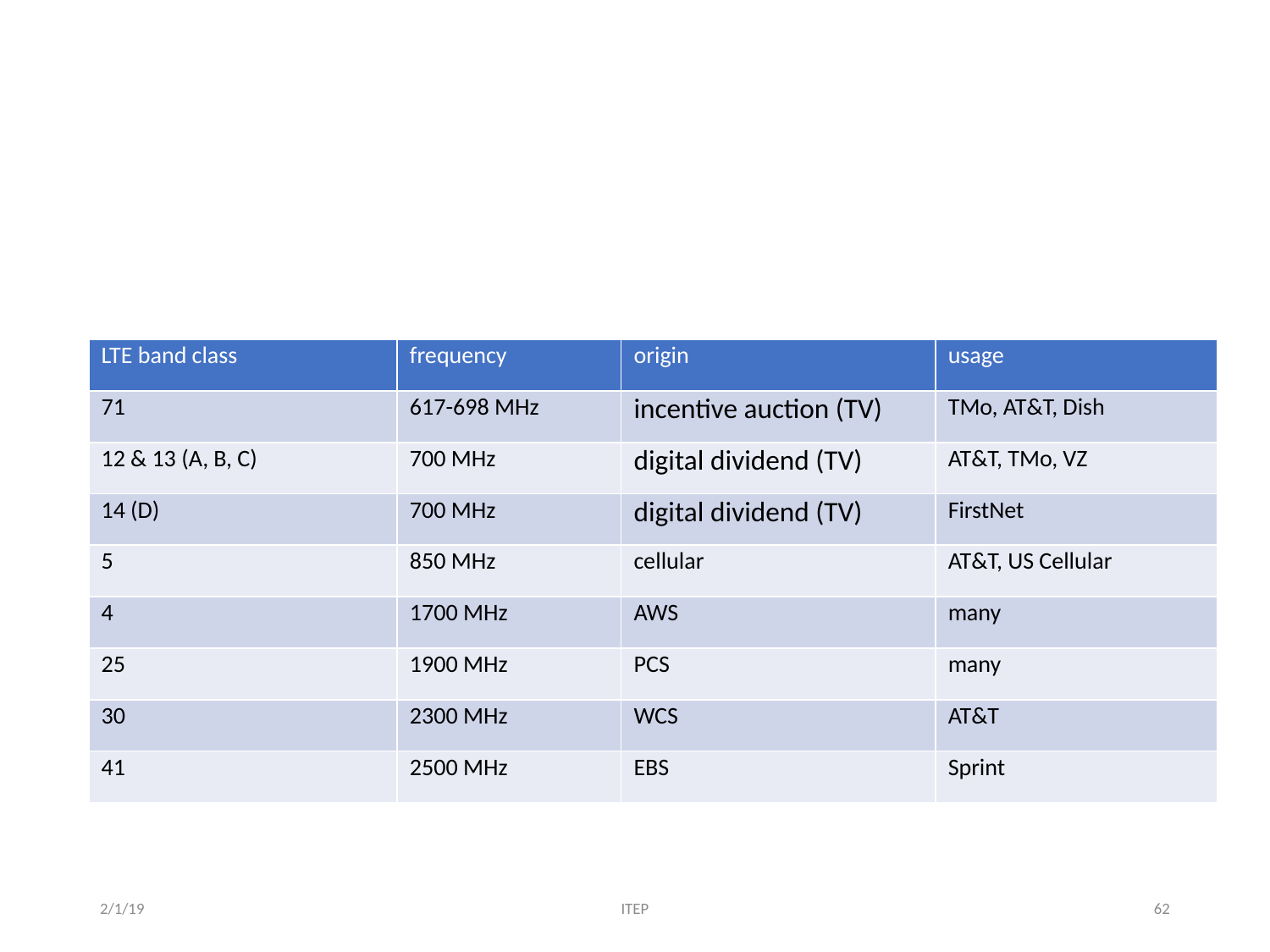

# Commercial wireless spectrum (US)
| LTE band class | frequency | origin | usage |
| --- | --- | --- | --- |
| 71 | 617-698 MHz | incentive auction (TV) | TMo, AT&T, Dish |
| 12 & 13 (A, B, C) | 700 MHz | digital dividend (TV) | AT&T, TMo, VZ |
| 14 (D) | 700 MHz | digital dividend (TV) | FirstNet |
| 5 | 850 MHz | cellular | AT&T, US Cellular |
| 4 | 1700 MHz | AWS | many |
| 25 | 1900 MHz | PCS | many |
| 30 | 2300 MHz | WCS | AT&T |
| 41 | 2500 MHz | EBS | Sprint |
2/1/19
ITEP
62